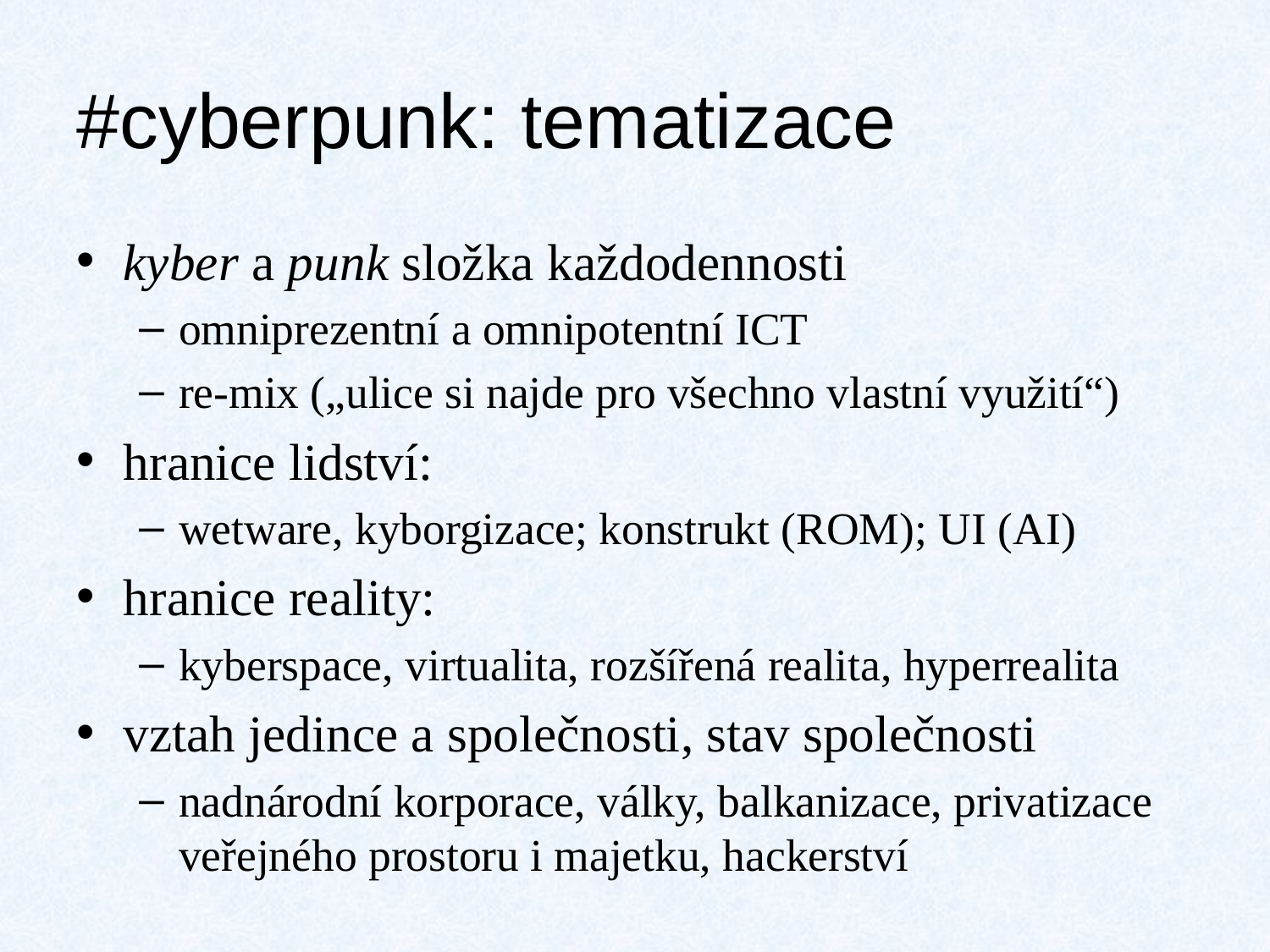

# #cyberpunk: tematizace
kyber a punk složka každodennosti
omniprezentní a omnipotentní ICT
re-mix („ulice si najde pro všechno vlastní využití“)
hranice lidství:
wetware, kyborgizace; konstrukt (ROM); UI (AI)
hranice reality:
kyberspace, virtualita, rozšířená realita, hyperrealita
vztah jedince a společnosti, stav společnosti
nadnárodní korporace, války, balkanizace, privatizace veřejného prostoru i majetku, hackerství